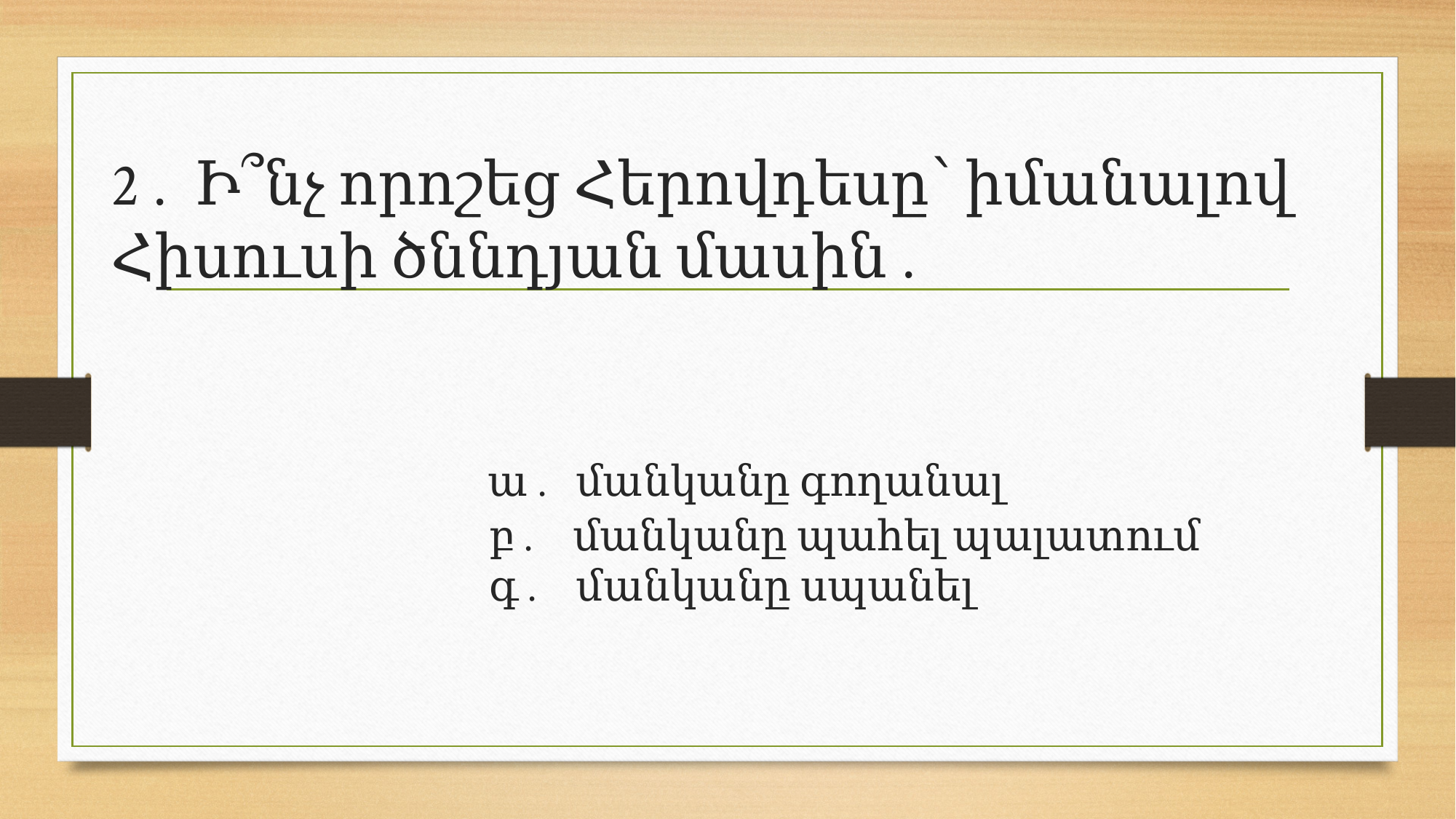

# 2․ Ի՞նչ որոշեց Հերովդեսը՝ իմանալով Հիսուսի ծննդյան մասին․ ա․  մանկանը գողանալ բ․   մանկանը պահել պալատում գ․   մանկանը սպանել